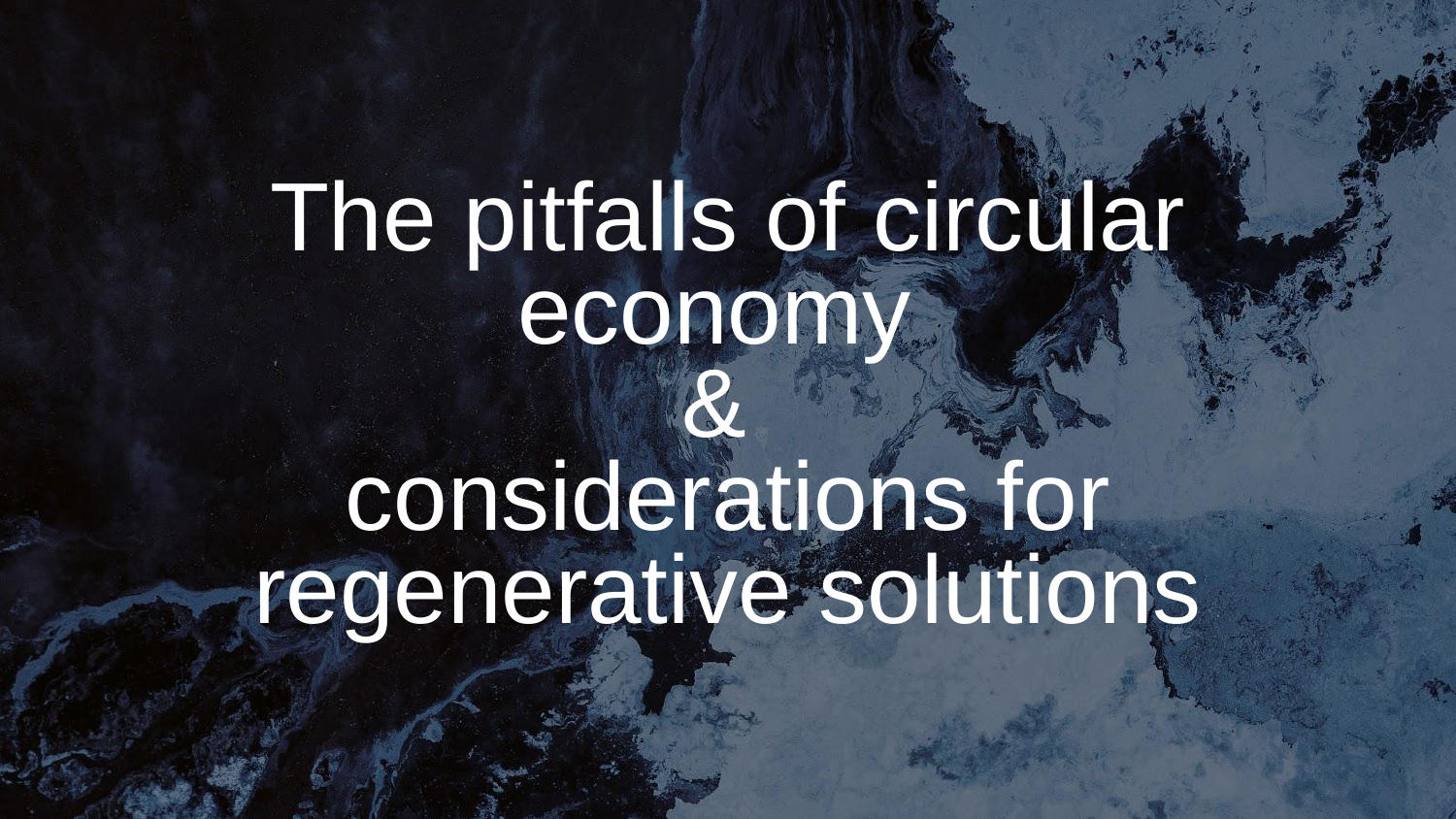

# The pitfalls of circular economy
&
considerations for regenerative solutions